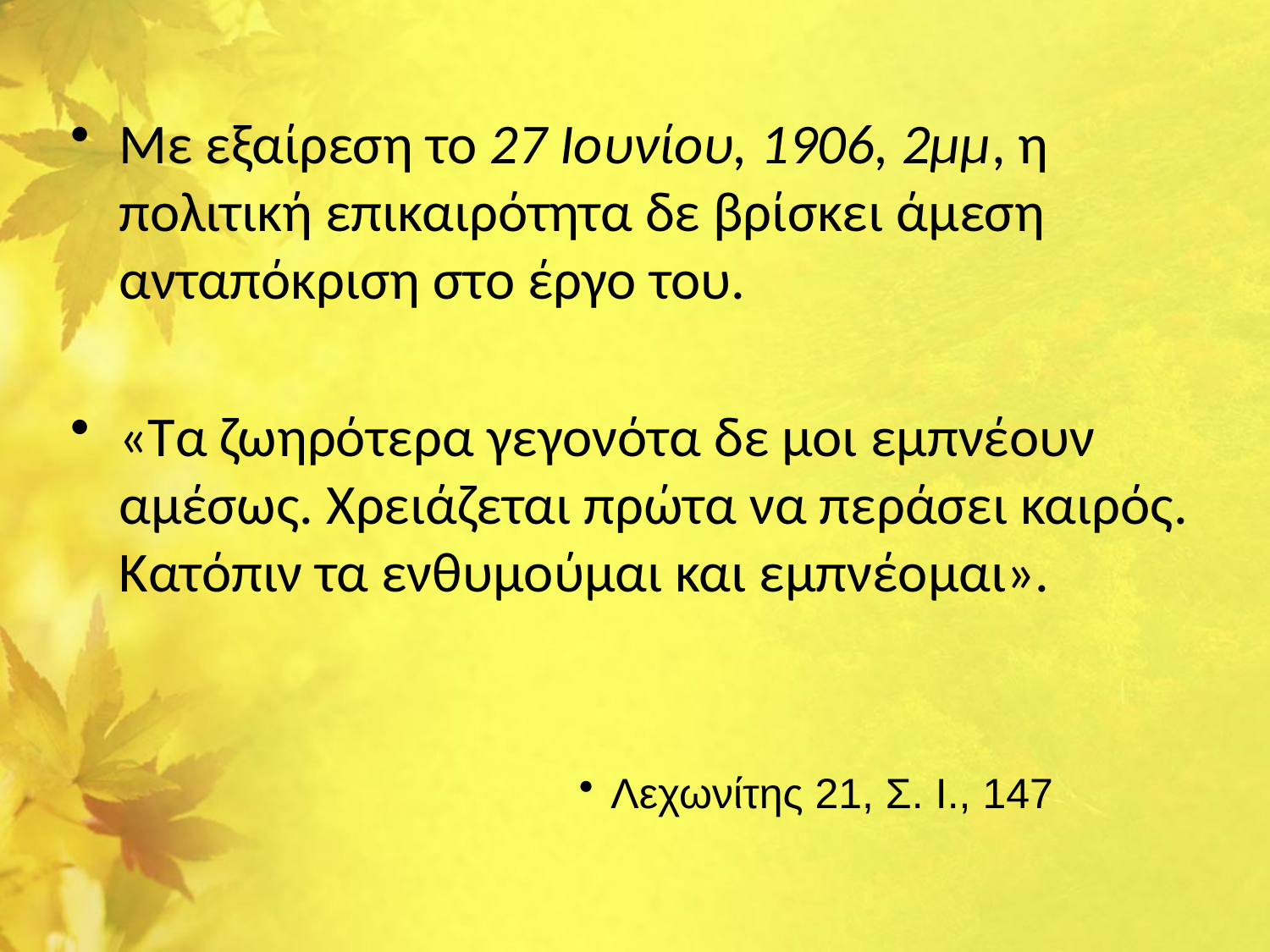

Με εξαίρεση το 27 Ιουνίου, 1906, 2μμ, η πολιτική επικαιρότητα δε βρίσκει άμεση ανταπόκριση στο έργο του.

«Τα ζωηρότερα γεγονότα δε μοι εμπνέουν αμέσως. Χρειάζεται πρώτα να περάσει καιρός. Κατόπιν τα ενθυμούμαι και εμπνέομαι».

Λεχωνίτης 21, Σ. Ι., 147